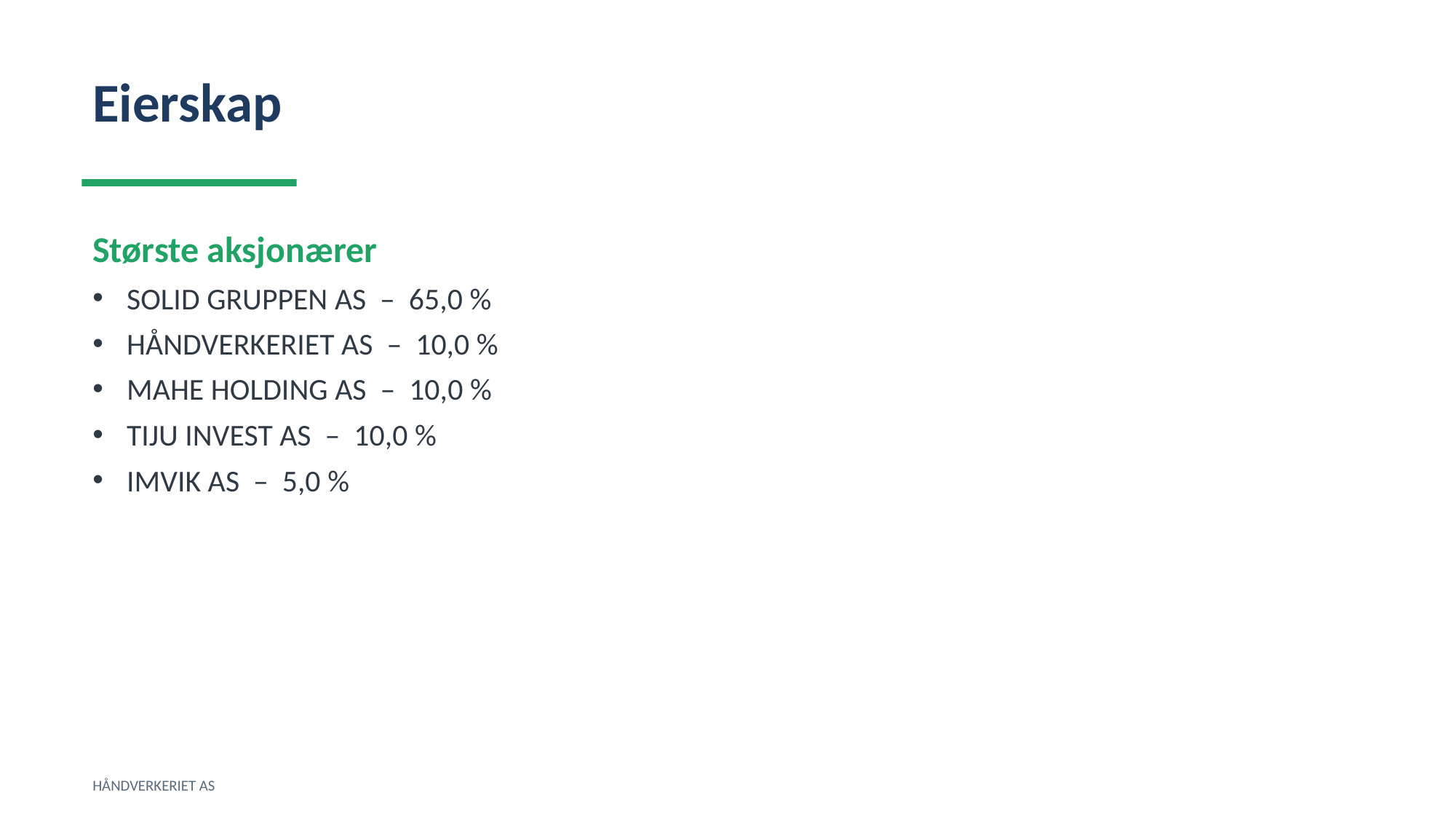

Eierskap

Største aksjonærer
SOLID GRUPPEN AS  –  65,0 %
HÅNDVERKERIET AS  –  10,0 %
MAHE HOLDING AS  –  10,0 %
TIJU INVEST AS  –  10,0 %
IMVIK AS  –  5,0 %
HÅNDVERKERIET AS